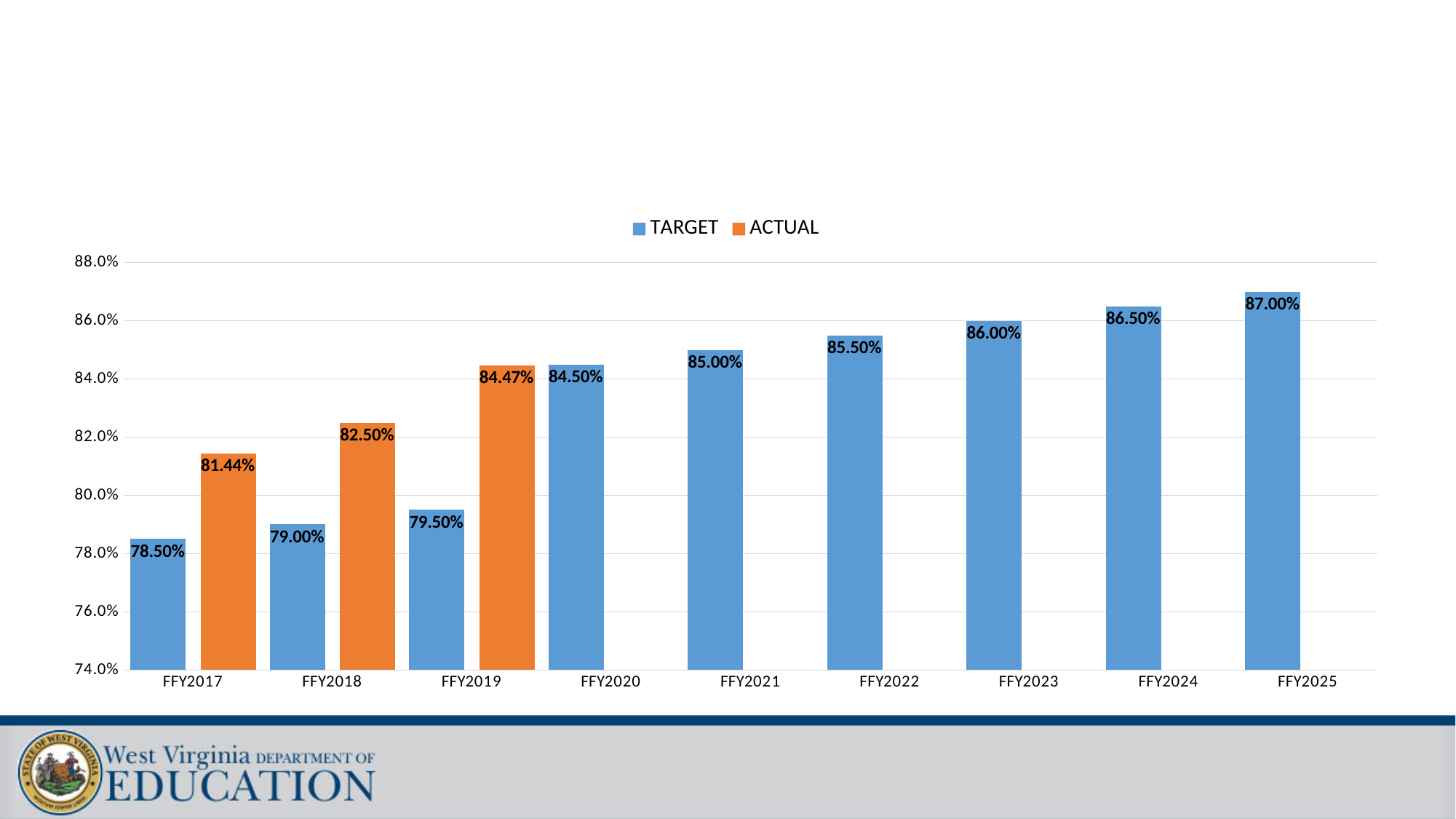

### Chart

| Category | TARGET | ACTUAL |
|---|---|---|
| FFY2017 | 0.785 | 0.8144 |
| FFY2018 | 0.79 | 0.825 |
| FFY2019 | 0.795 | 0.8447 |
| FFY2020 | 0.845 | None |
| FFY2021 | 0.85 | None |
| FFY2022 | 0.855 | None |
| FFY2023 | 0.86 | None |
| FFY2024 | 0.865 | None |
| FFY2025 | 0.87 | None |